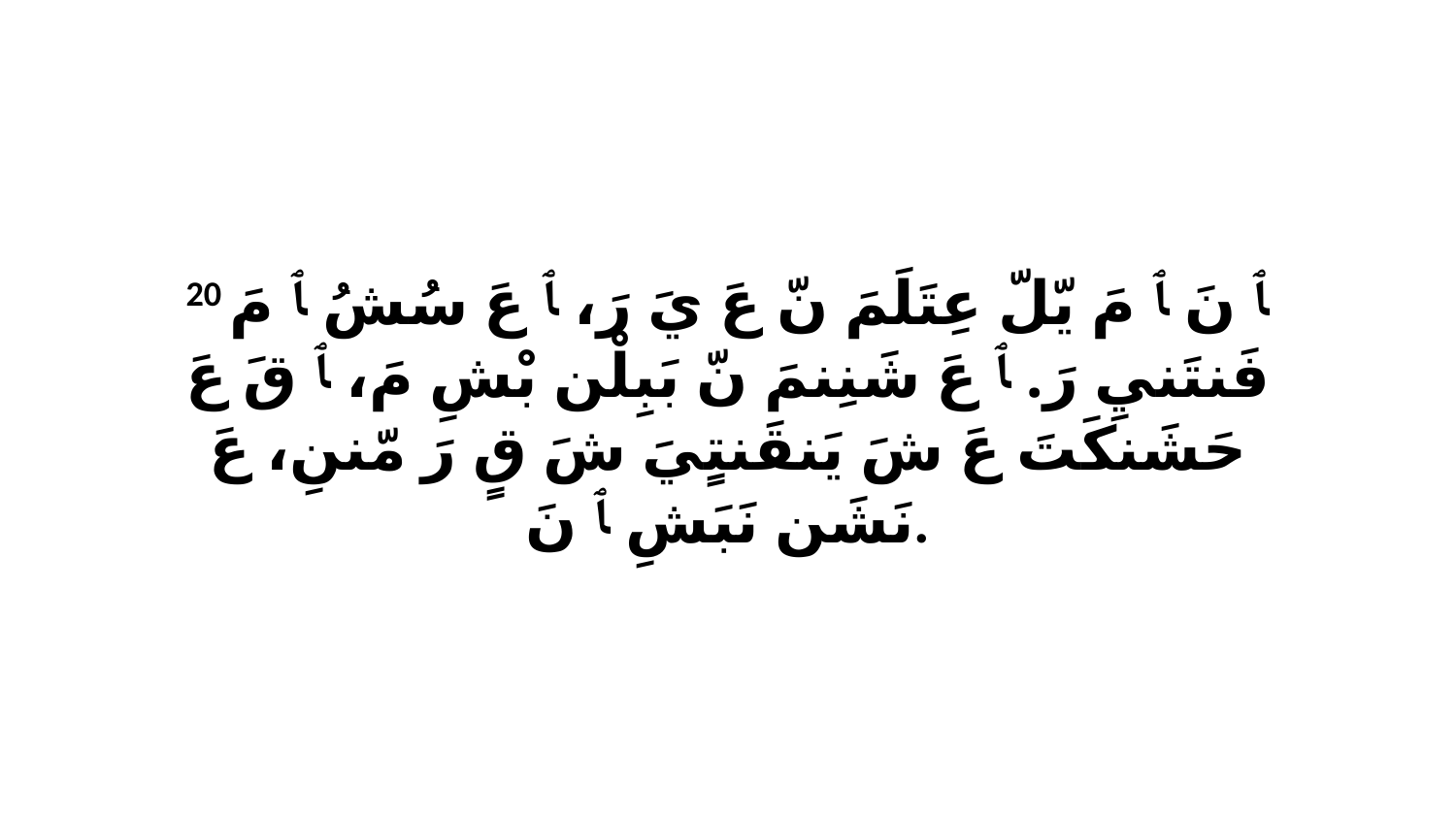

20 ﭑ نَ ﭑ مَ يّلّ عِتَلَمَ نّ عَ يَ رَ، ﭑ عَ سُشُ ﭑ مَ فَنتَنيِ رَ. ﭑ عَ شَنِنمَ نّ بَبِلْن بْشِ مَ، ﭑ قَ عَ حَشَنكَتَ عَ شَ يَنقَنتٍيَ شَ قٍ رَ مّننِ، عَ نَشَن نَبَشِ ﭑ نَ.